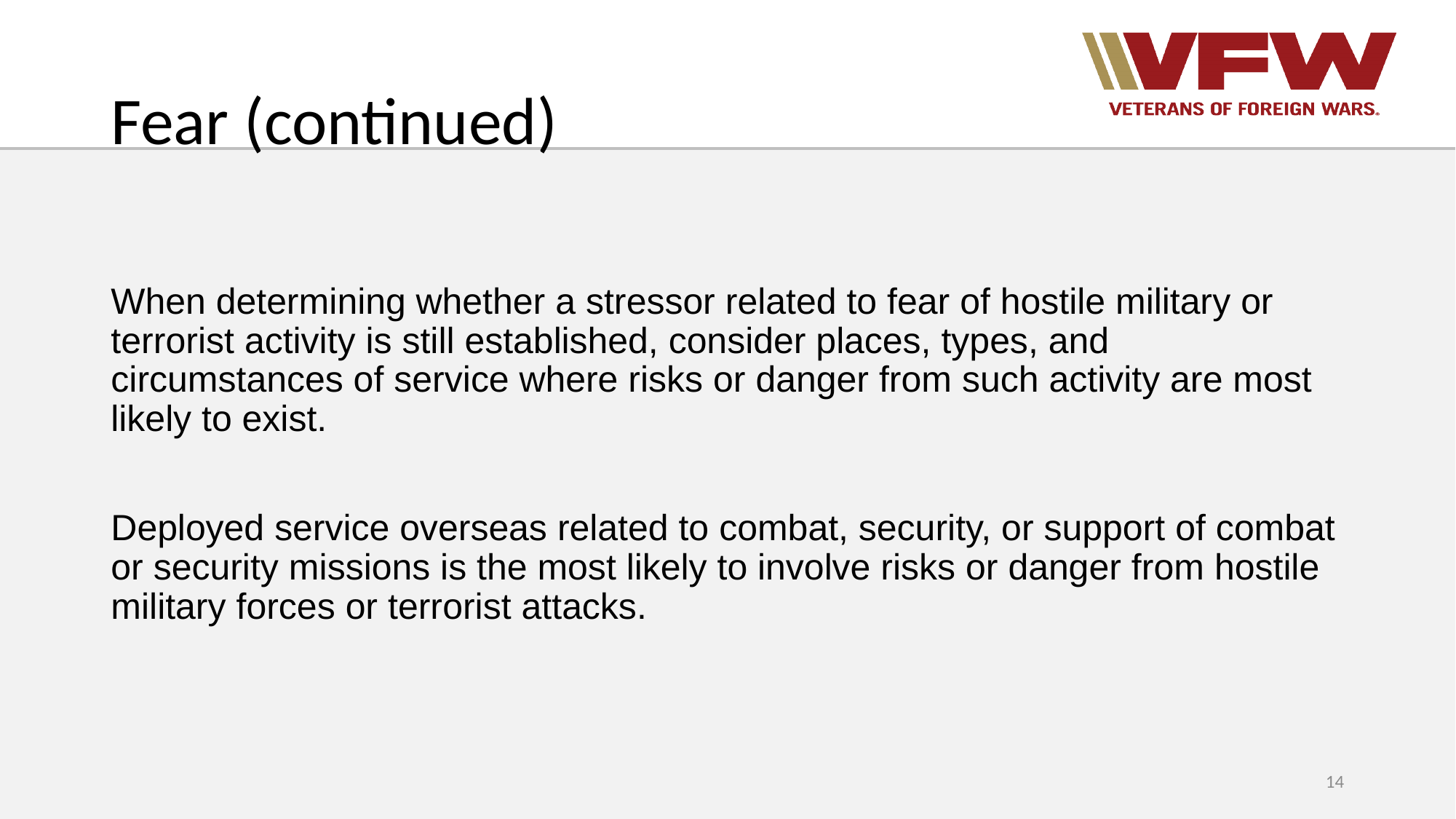

# Fear (continued)

When determining whether a stressor related to fear of hostile military or terrorist activity is still established, consider places, types, and circumstances of service where risks or danger from such activity are most likely to exist.

Deployed service overseas related to combat, security, or support of combat or security missions is the most likely to involve risks or danger from hostile military forces or terrorist attacks.

14